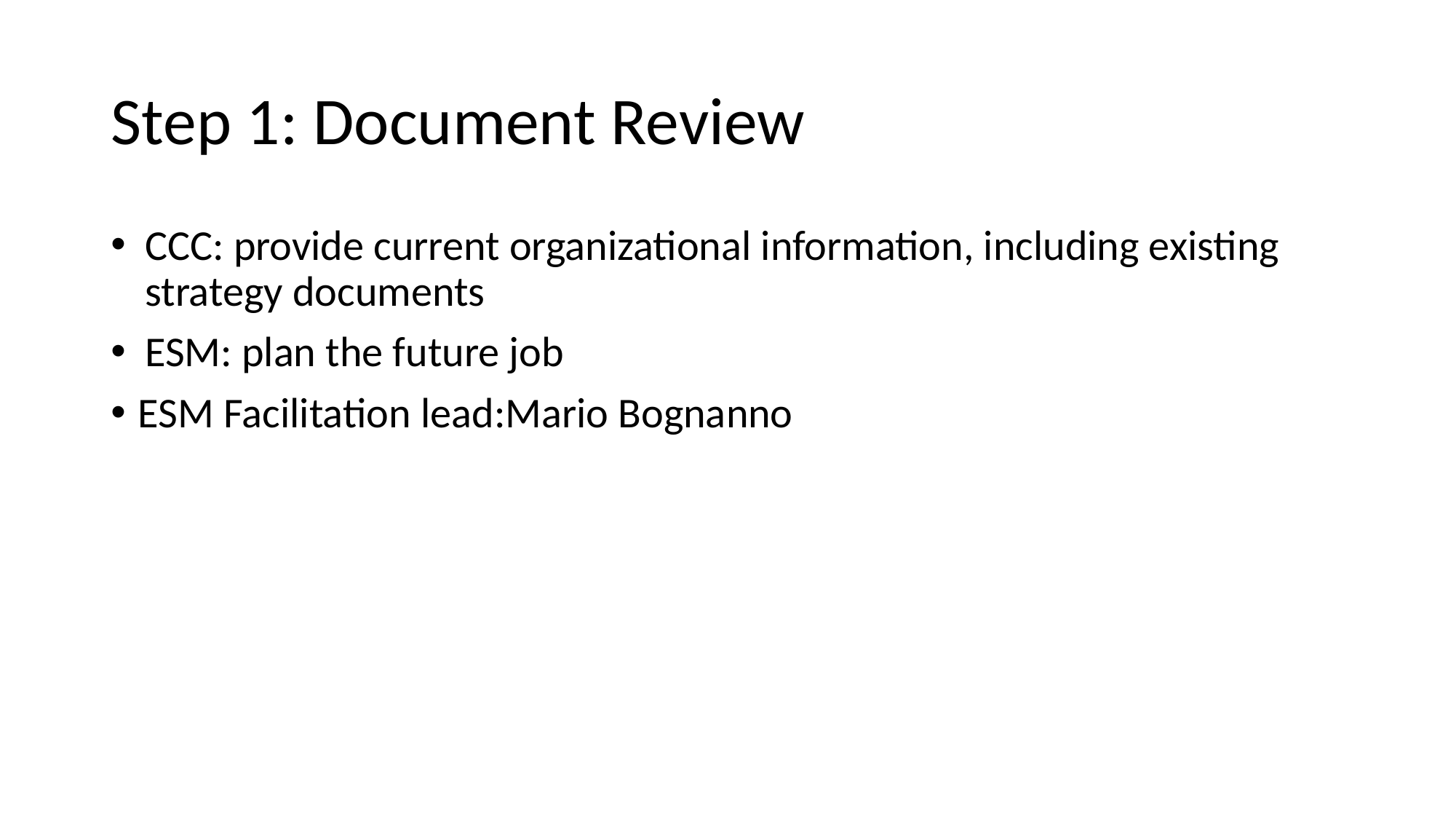

# Step 1: Document Review
CCC: provide current organizational information, including existing strategy documents
ESM: plan the future job
ESM Facilitation lead:Mario Bognanno